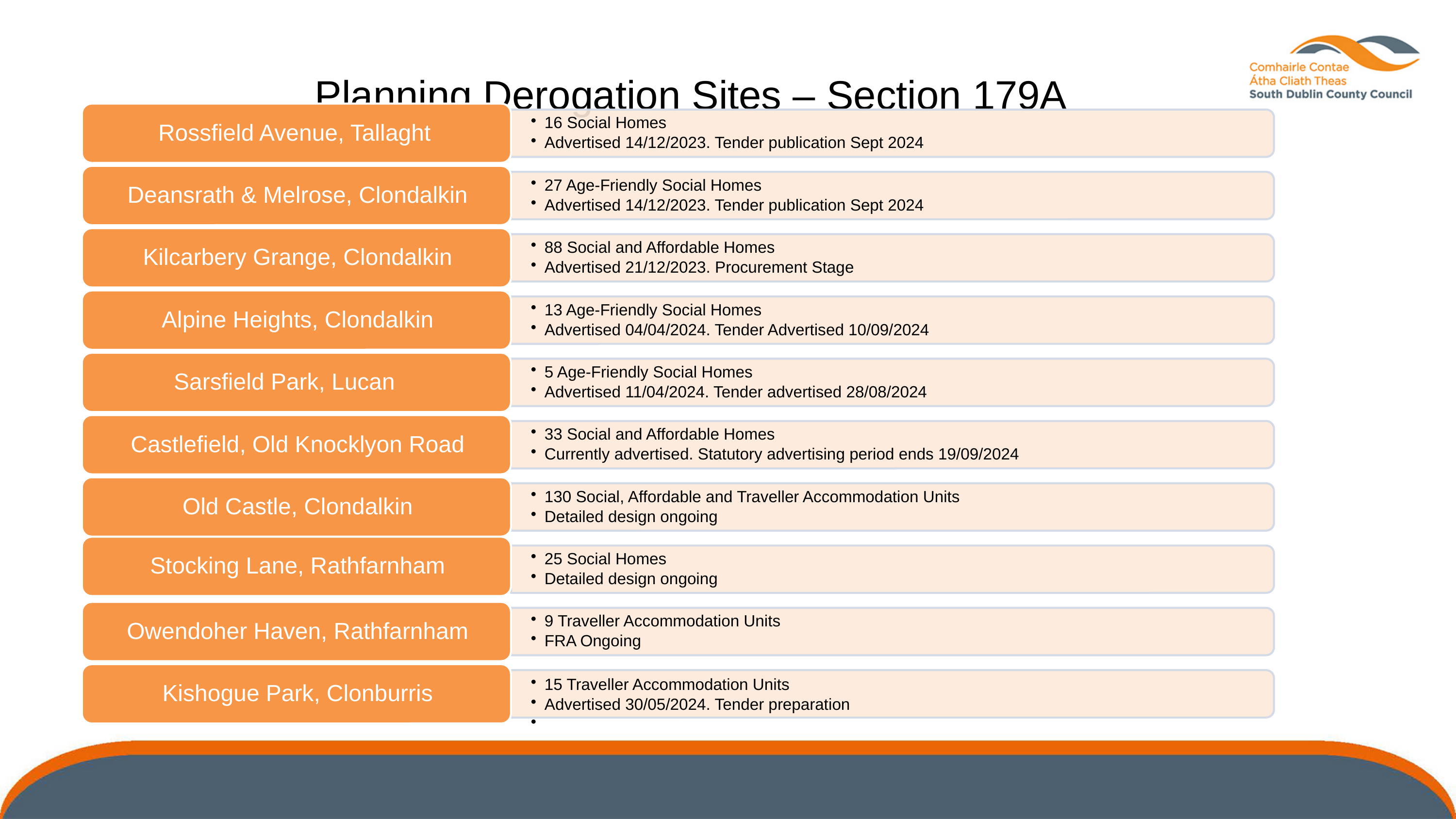

Planning Derogation Sites – Section 179A
16 Social Homes
Advertised 14/12/2023. Tender publication Sept 2024
Rossfield Avenue, Tallaght
27 Age-Friendly Social Homes
Advertised 14/12/2023. Tender publication Sept 2024
Deansrath & Melrose, Clondalkin
88 Social and Affordable Homes
Advertised 21/12/2023. Procurement Stage
Kilcarbery Grange, Clondalkin
13 Age-Friendly Social Homes
Advertised 04/04/2024. Tender Advertised 10/09/2024
Alpine Heights, Clondalkin
5 Age-Friendly Social Homes
Advertised 11/04/2024. Tender advertised 28/08/2024
         Sarsfield Park, Lucan
33 Social and Affordable Homes
Currently advertised. Statutory advertising period ends 19/09/2024
Castlefield, Old Knocklyon Road
130 Social, Affordable and Traveller Accommodation Units
Detailed design ongoing
Old Castle, Clondalkin
25 Social Homes
Detailed design ongoing
Stocking Lane, Rathfarnham
9 Traveller Accommodation Units
FRA Ongoing
Owendoher Haven, Rathfarnham

15 Traveller Accommodation Units
Advertised 30/05/2024. Tender preparation

Kishogue Park, Clonburris